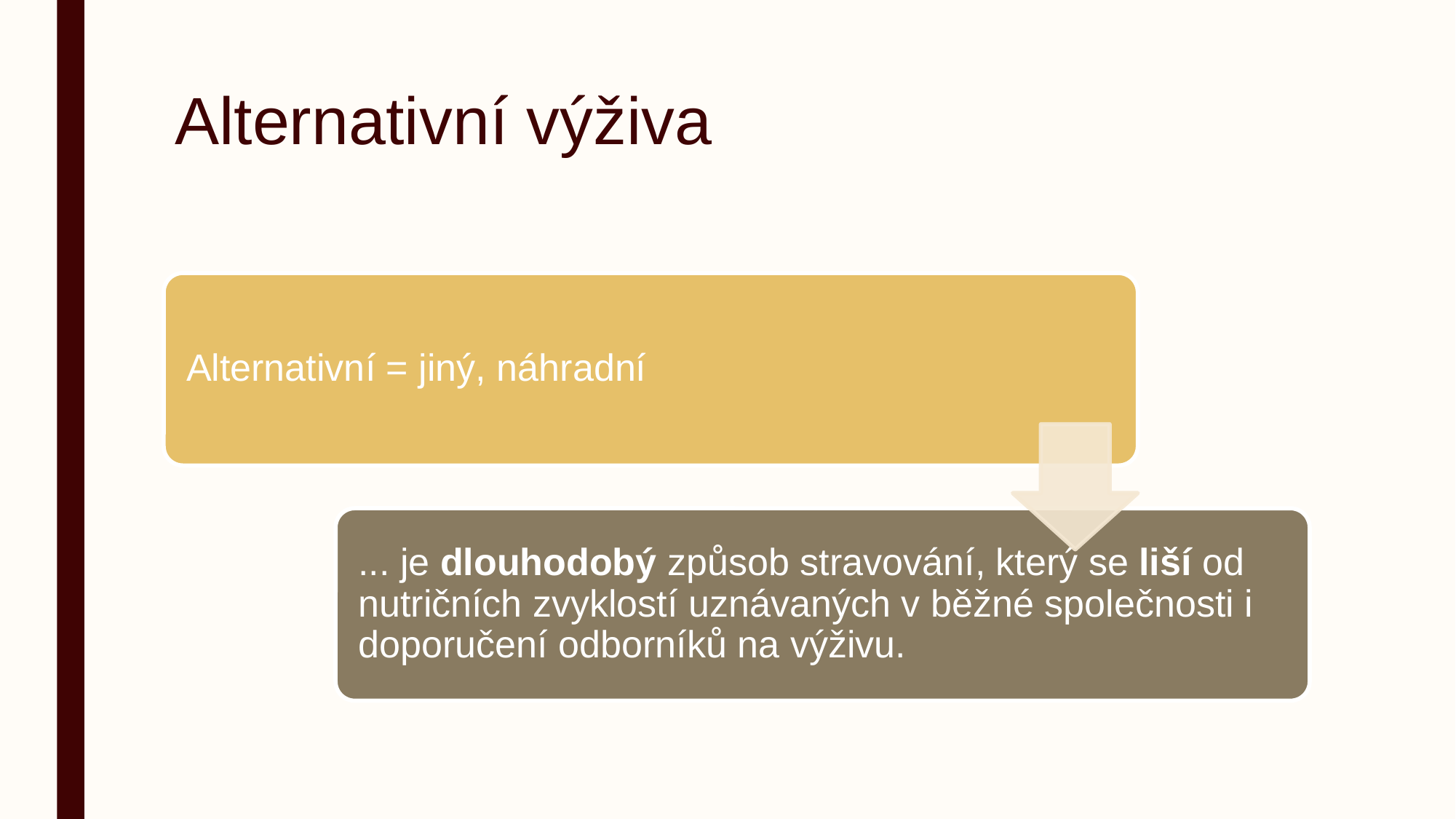

# Alternativní výživa
Alternativní = jiný, náhradní
... je dlouhodobý způsob stravování, který se liší od nutričních zvyklostí uznávaných v běžné společnosti i doporučení odborníků na výživu.